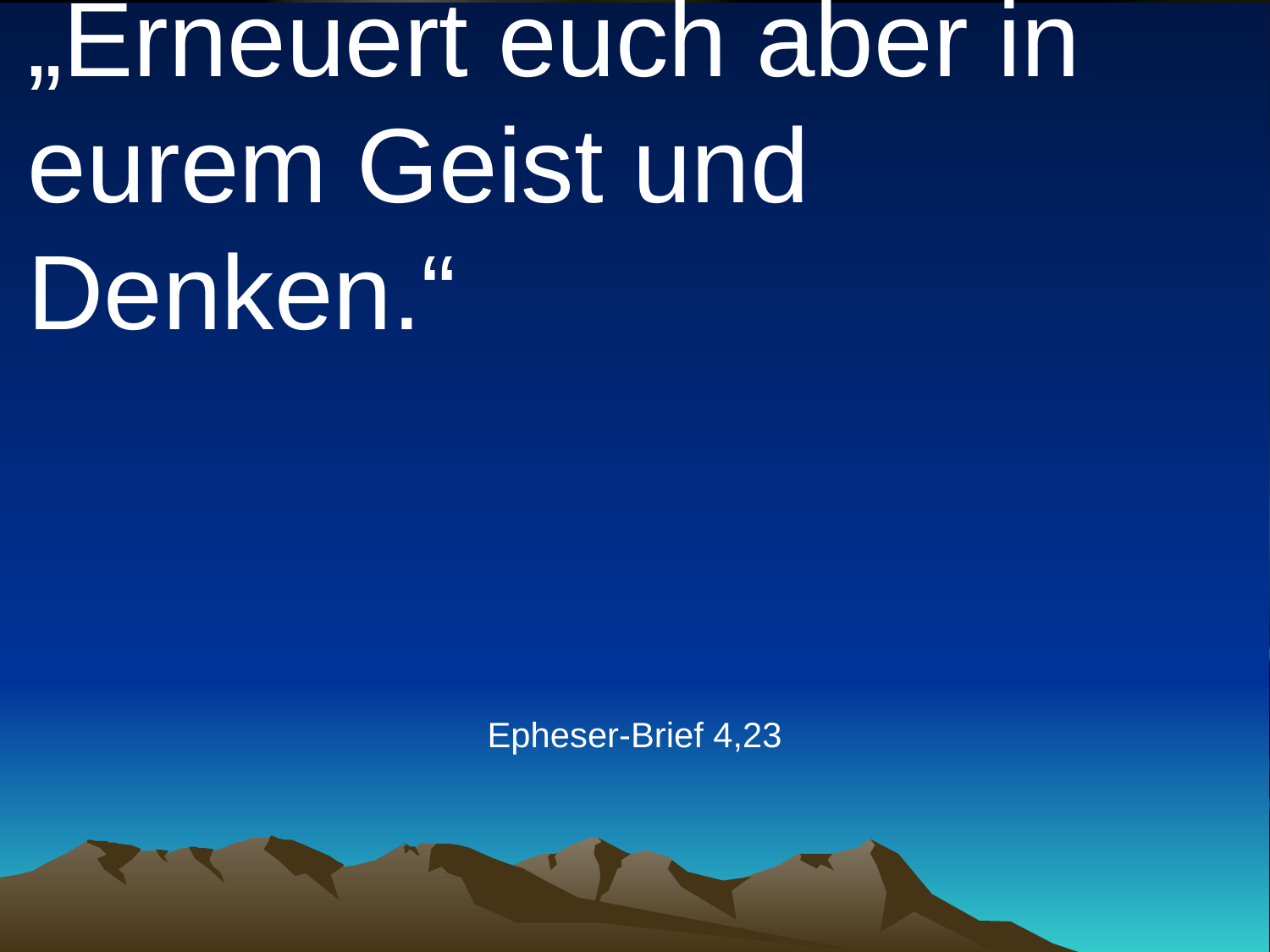

# „Erneuert euch aber in eurem Geist und Denken.“
Epheser-Brief 4,23